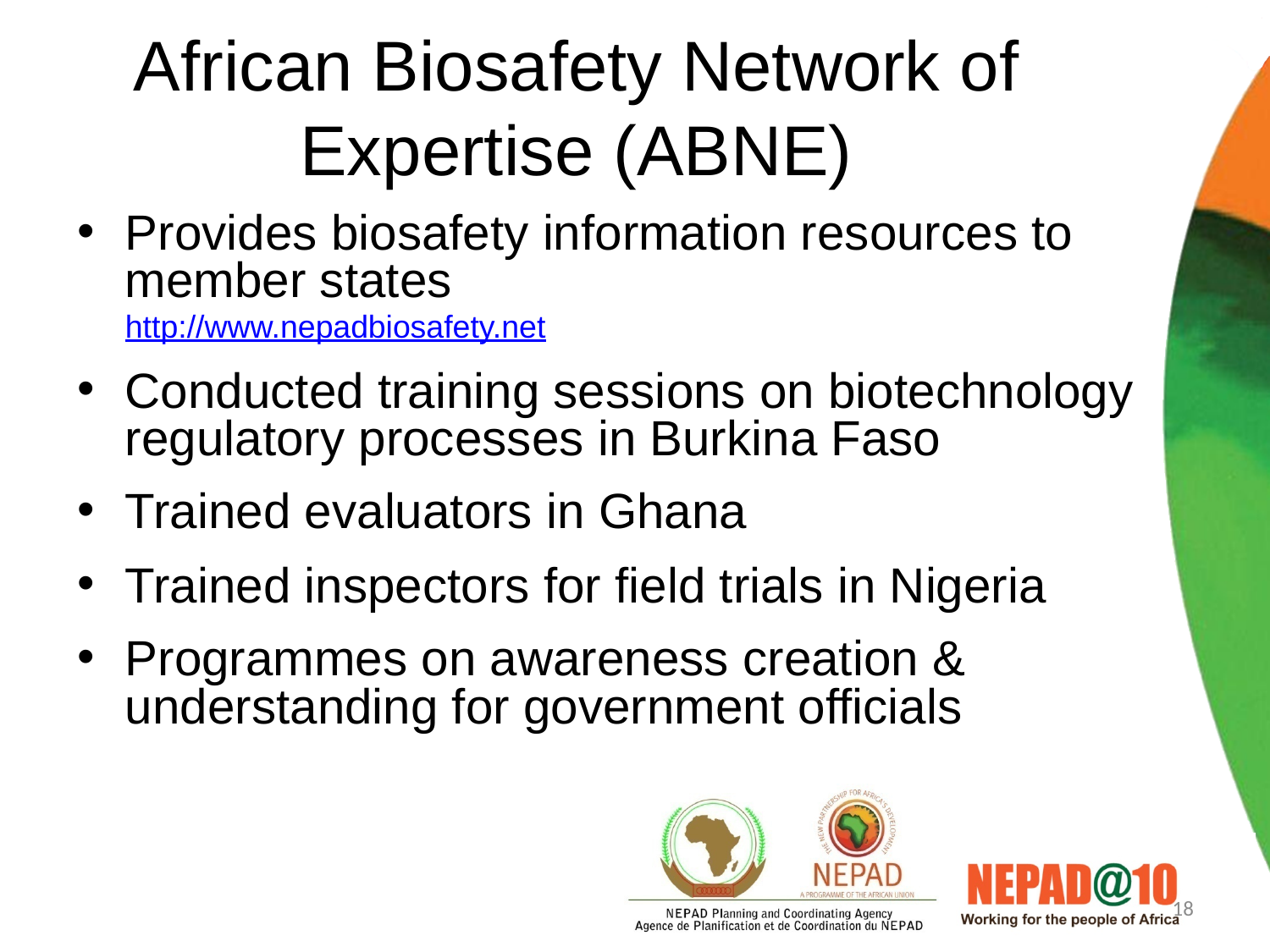

# African Biosafety Network of Expertise (ABNE)
Provides biosafety information resources to member states
 	http://www.nepadbiosafety.net

Conducted training sessions on biotechnology regulatory processes in Burkina Faso

Trained evaluators in Ghana

Trained inspectors for field trials in Nigeria

Programmes on awareness creation & understanding for government officials

18